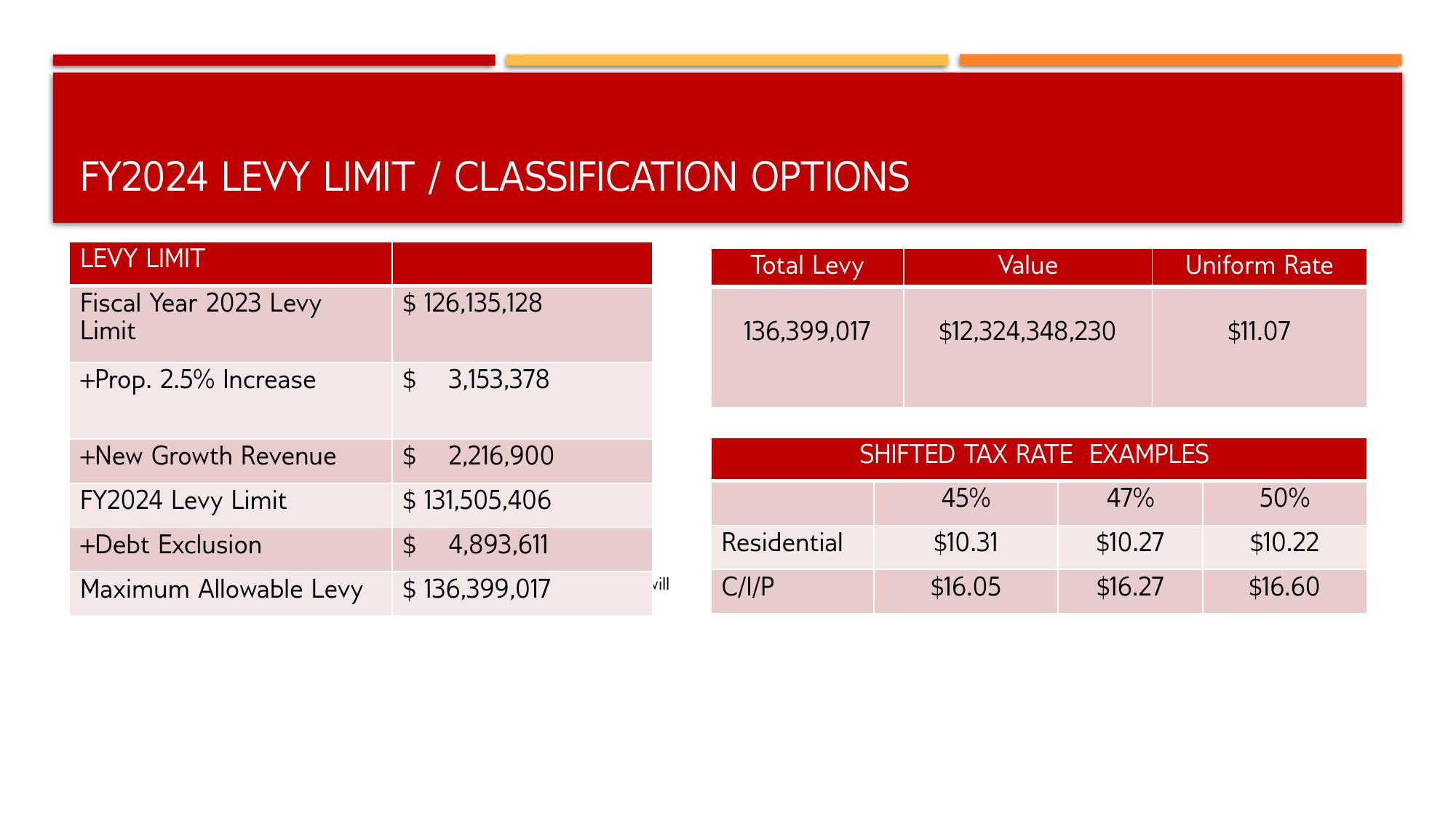

# FY2024 LEVY LIMIT / CLASSIFICATION OPTIONS
| LEVY LIMIT |  |
| --- | --- |
| Fiscal Year 2023 Levy Limit | $ 126,135,128 |
| +Prop. 2.5% Increase | $ 3,153,378 |
| +New Growth Revenue | $ 2,216,900 |
| FY2024 Levy Limit | $ 131,505,406 |
| +Debt Exclusion | $ 4,893,611 |
| Maximum Allowable Levy | $ 136,399,017 |
| Total Levy | Value | Uniform Rate |
| --- | --- | --- |
| 136,399,017 | $12,324,348,230 | $11.07 |
| SHIFTED TAX RATE EXAMPLES |  |  |  |
| --- | --- | --- | --- |
|  | 45% | 47% | 50% |
| Residential | $10.31 | $10.27 | $10.22 |
| C/I/P | $16.05 | $16.27 | $16.60 |
The levy limit, which does not include the debt exclusion, is the figure that will be used as the base when calculating the FY2025 levy limit.